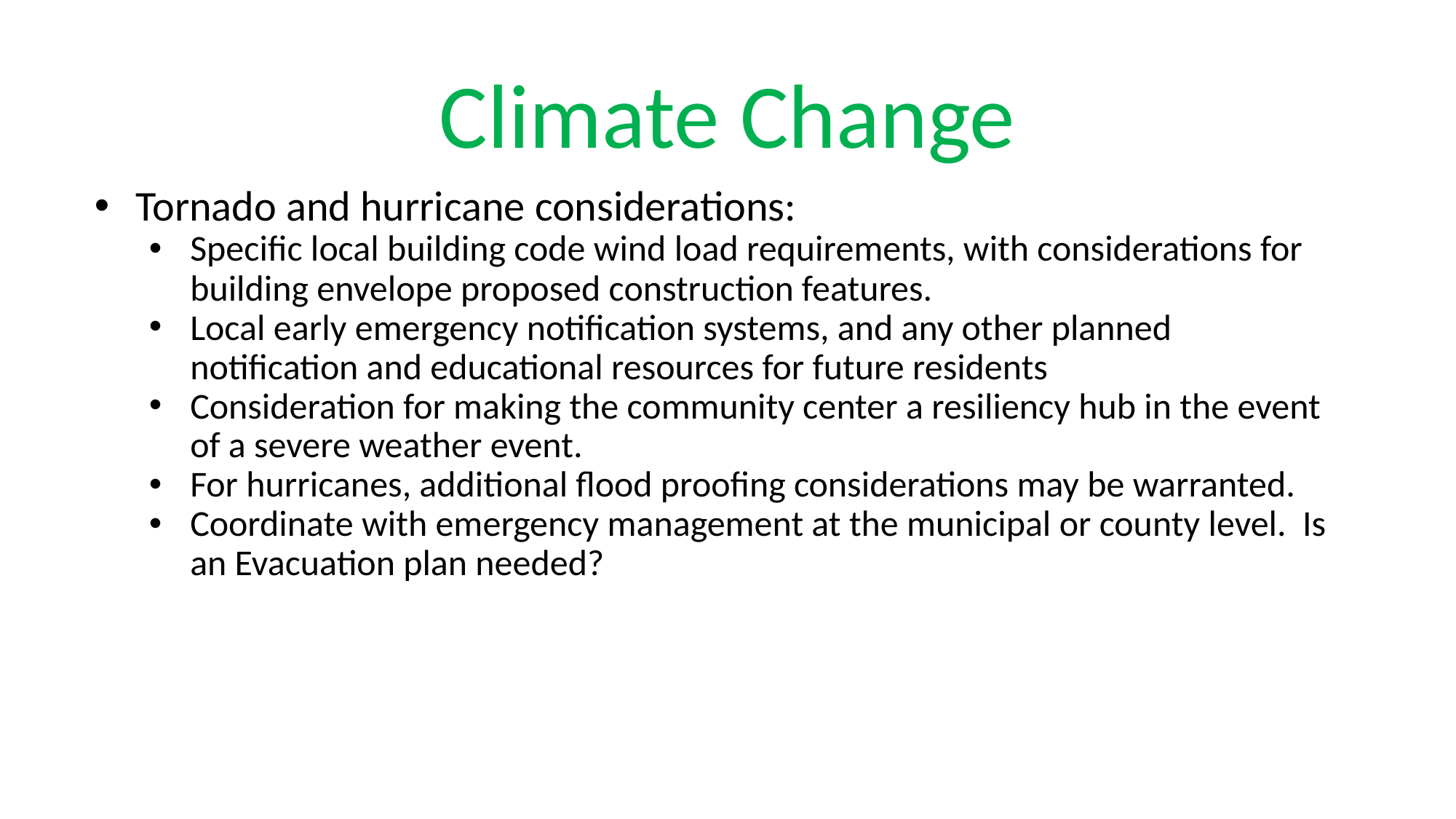

# Climate Change
Tornado and hurricane considerations:
Specific local building code wind load requirements, with considerations for building envelope proposed construction features.
Local early emergency notification systems, and any other planned notification and educational resources for future residents
Consideration for making the community center a resiliency hub in the event of a severe weather event.
For hurricanes, additional flood proofing considerations may be warranted.
Coordinate with emergency management at the municipal or county level.  Is an Evacuation plan needed?